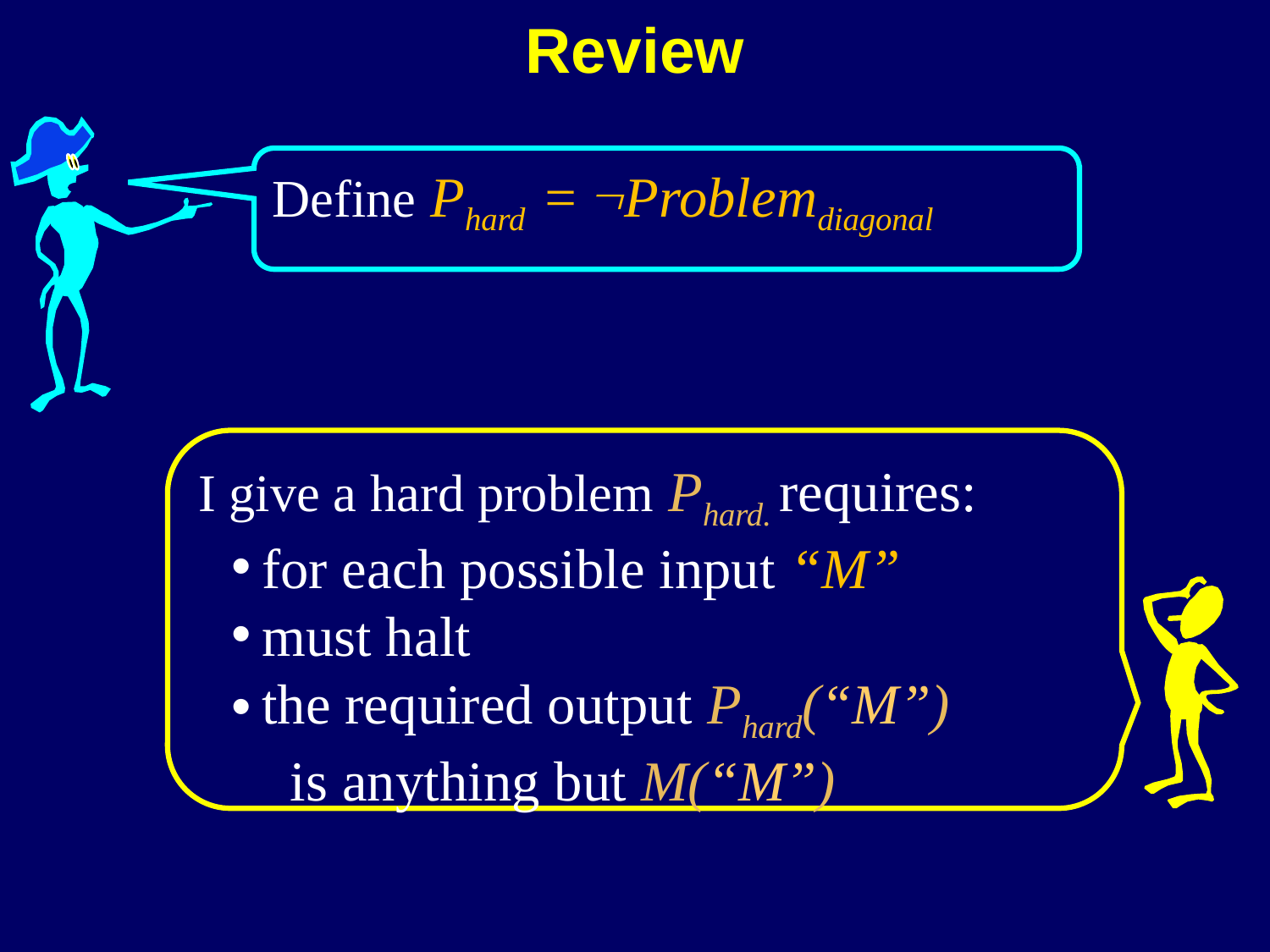

Review

Define Phard  = ¬Problemdiagonal
I give a hard problem Phard. requires:
for each possible input “M”
must halt
the required output Phard(“M”)
  is anything but M(“M”)